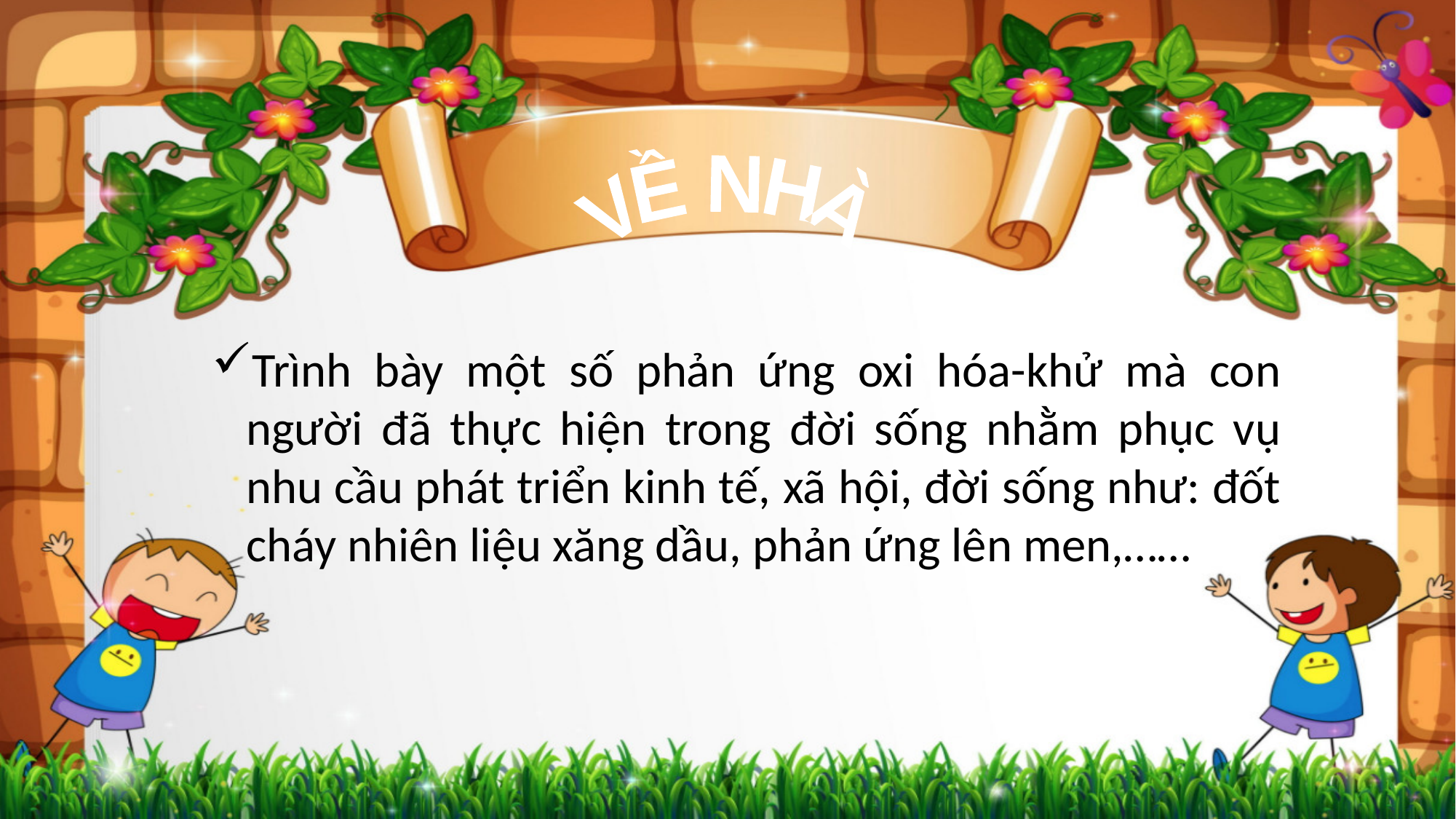

VỀ NHÀ
Trình bày một số phản ứng oxi hóa-khử mà con người đã thực hiện trong đời sống nhằm phục vụ nhu cầu phát triển kinh tế, xã hội, đời sống như: đốt cháy nhiên liệu xăng dầu, phản ứng lên men,……